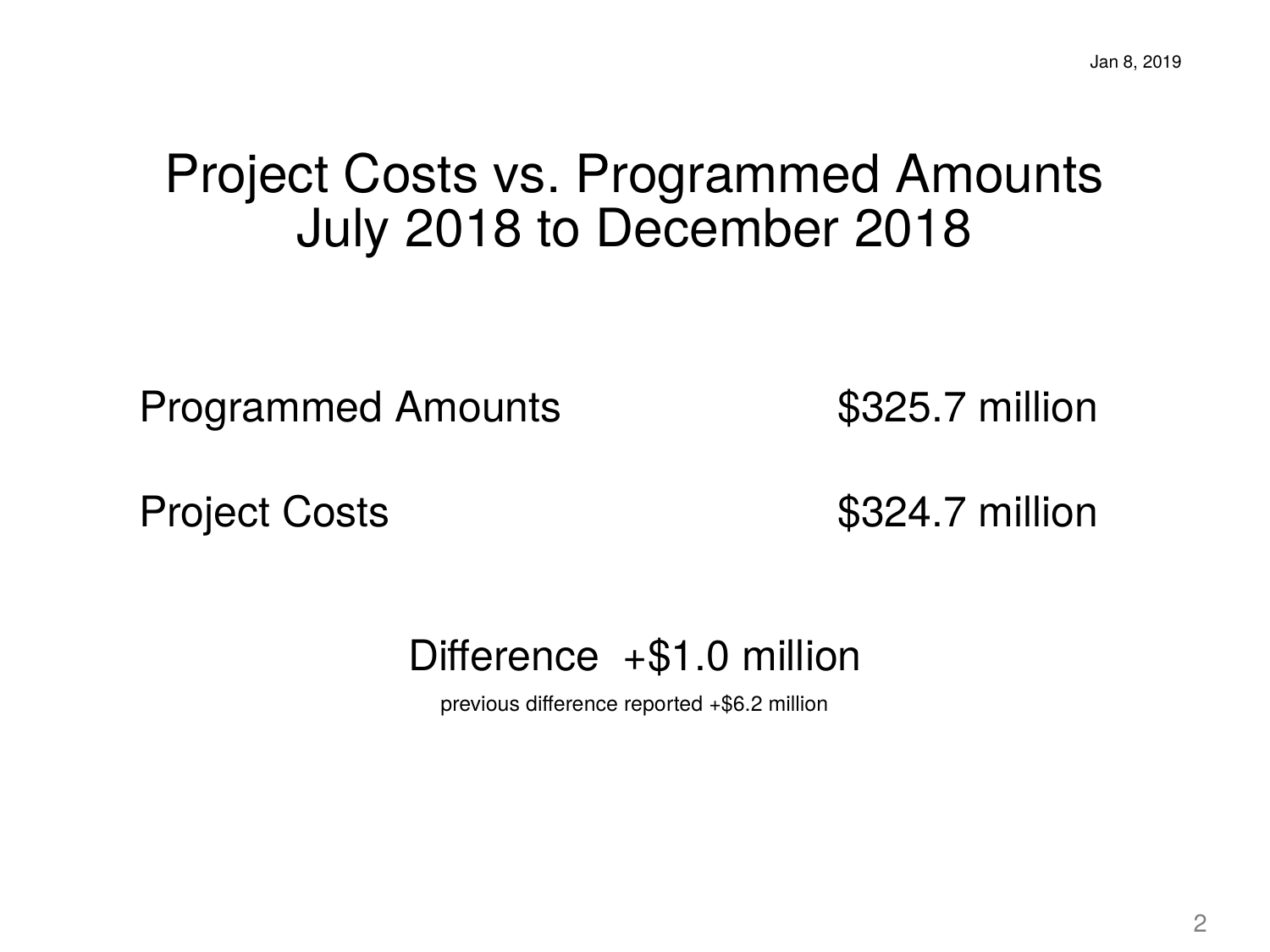

Jan 8, 2019
Project Costs vs. Programmed Amounts
July 2018 to December 2018

	Programmed Amounts	$325.7 million

	Project Costs	$324.7 million

Difference  +$1.0 million
previous difference reported +$6.2 million

2